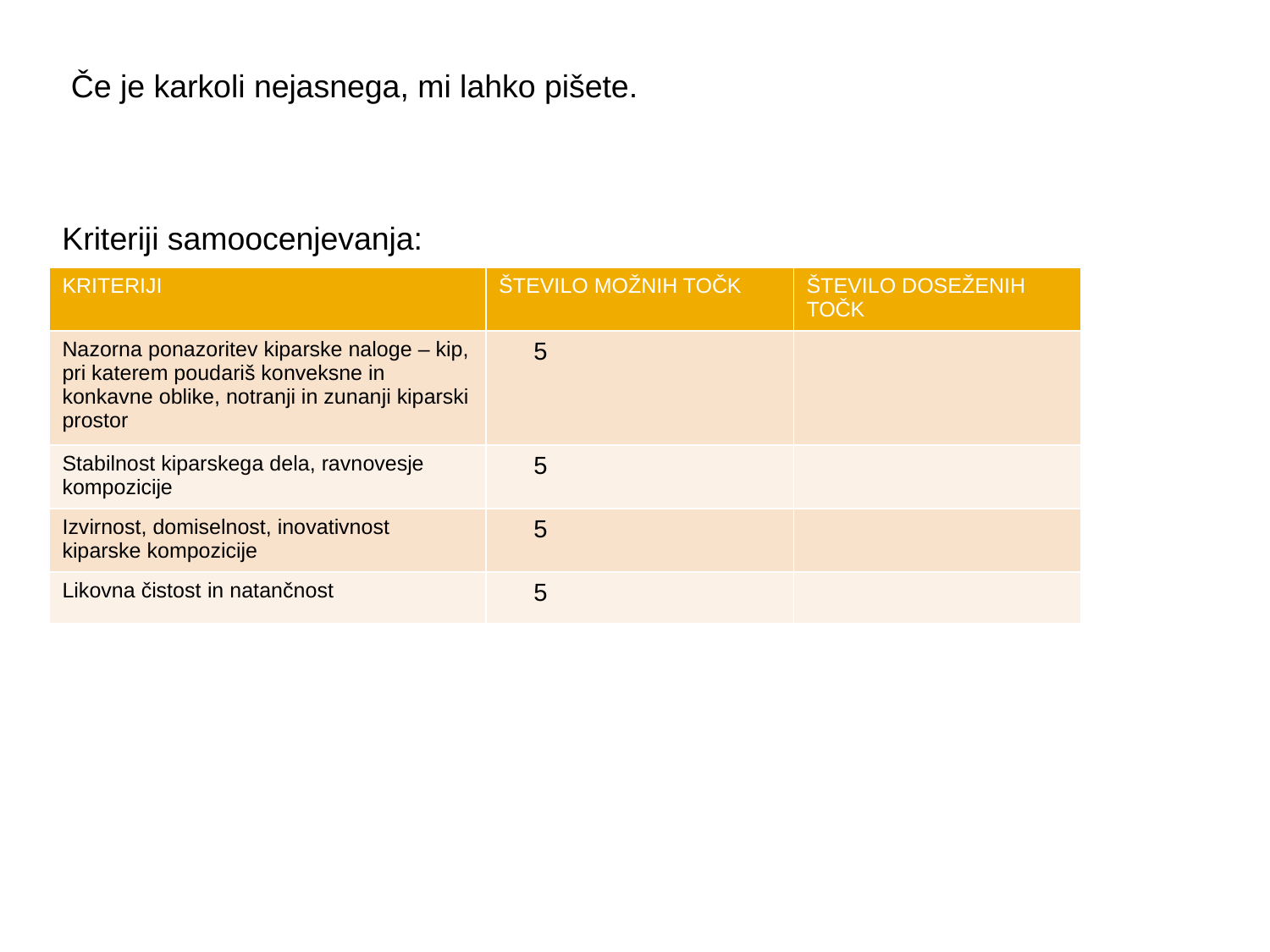

Če je karkoli nejasnega, mi lahko pišete.

Kriteriji samoocenjevanja:
| KRITERIJI | ŠTEVILO MOŽNIH TOČK | ŠTEVILO DOSEŽENIH TOČK |
| --- | --- | --- |
| Nazorna ponazoritev kiparske naloge – kip, pri katerem poudariš konveksne in konkavne oblike, notranji in zunanji kiparski prostor | 5 |  |
| Stabilnost kiparskega dela, ravnovesje kompozicije | 5 |  |
| Izvirnost, domiselnost, inovativnost kiparske kompozicije | 5 |  |
| Likovna čistost in natančnost | 5 |  |